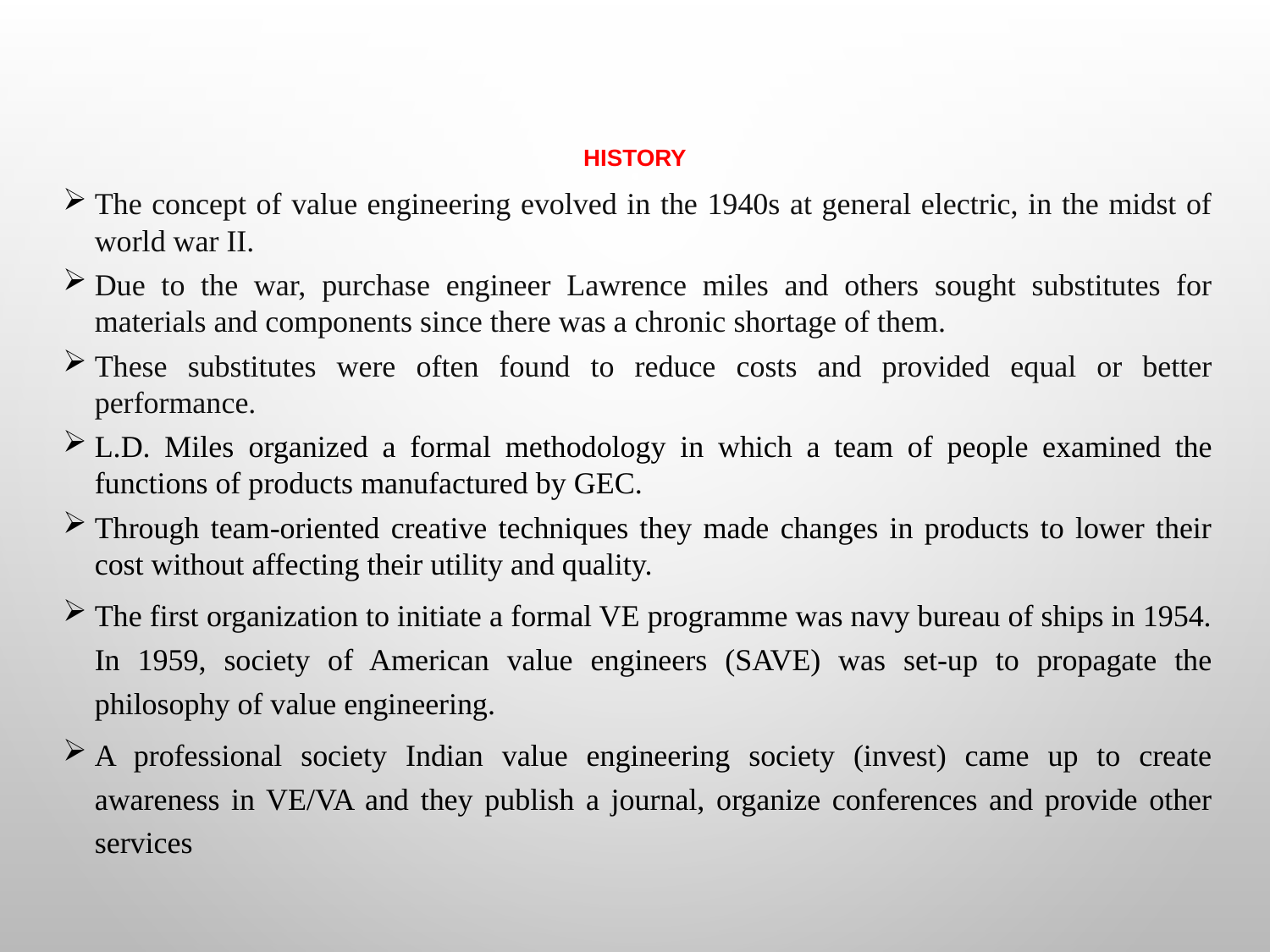

# HISTORY
The concept of value engineering evolved in the 1940s at general electric, in the midst of world war II.
Due to the war, purchase engineer Lawrence miles and others sought substitutes for materials and components since there was a chronic shortage of them.
These substitutes were often found to reduce costs and provided equal or better performance.
L.D. Miles organized a formal methodology in which a team of people examined the functions of products manufactured by GEC.
Through team-oriented creative techniques they made changes in products to lower their cost without affecting their utility and quality.
The first organization to initiate a formal VE programme was navy bureau of ships in 1954. In 1959, society of American value engineers (SAVE) was set-up to propagate the philosophy of value engineering.
A professional society Indian value engineering society (invest) came up to create awareness in VE/VA and they publish a journal, organize conferences and provide other services